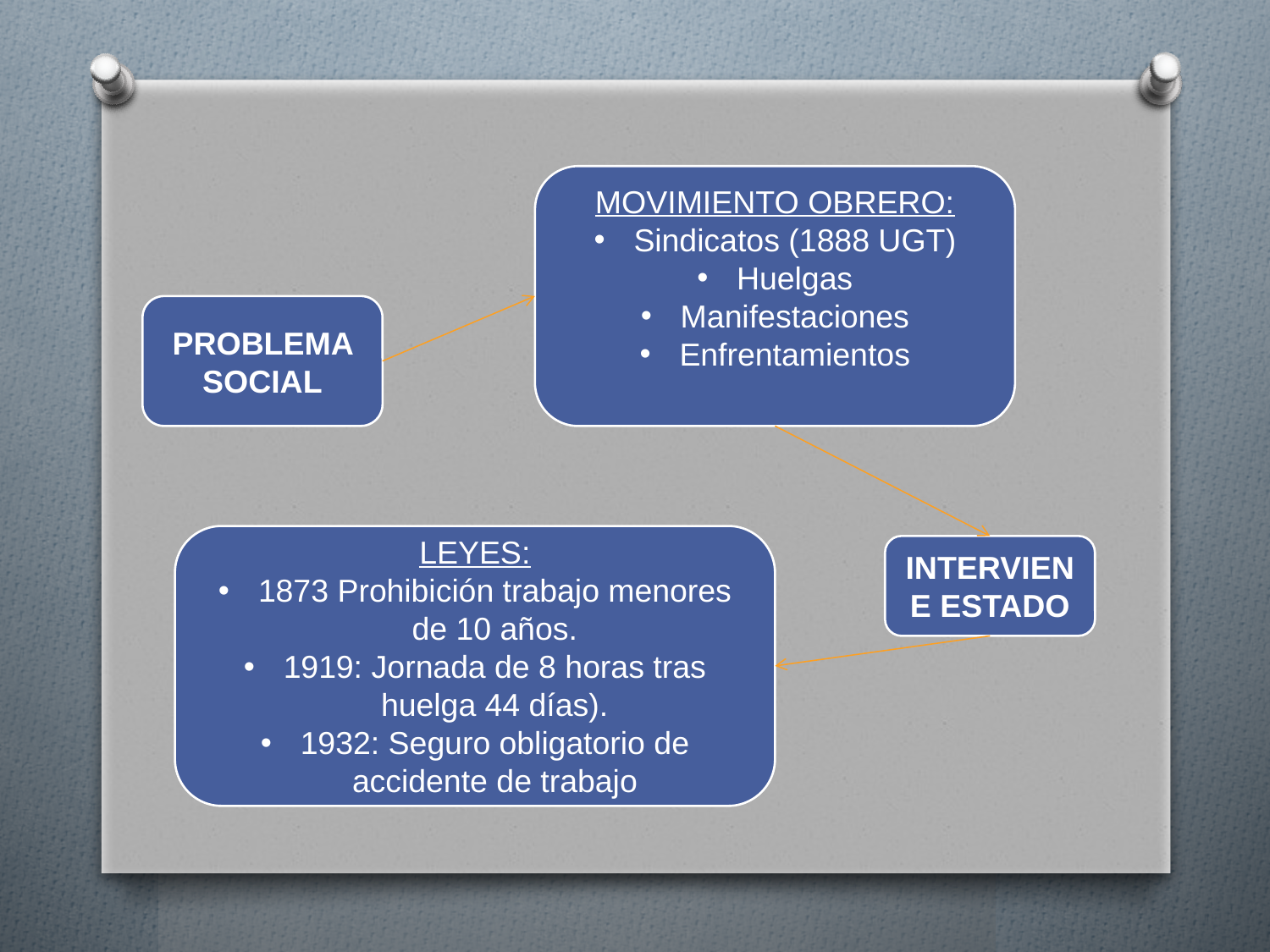

MOVIMIENTO OBRERO:
Sindicatos (1888 UGT)
Huelgas
Manifestaciones
Enfrentamientos

PROBLEMA SOCIAL
LEYES:
1873 Prohibición trabajo menores de 10 años.
1919: Jornada de 8 horas tras huelga 44 días).
1932: Seguro obligatorio de accidente de trabajo
INTERVIENE ESTADO